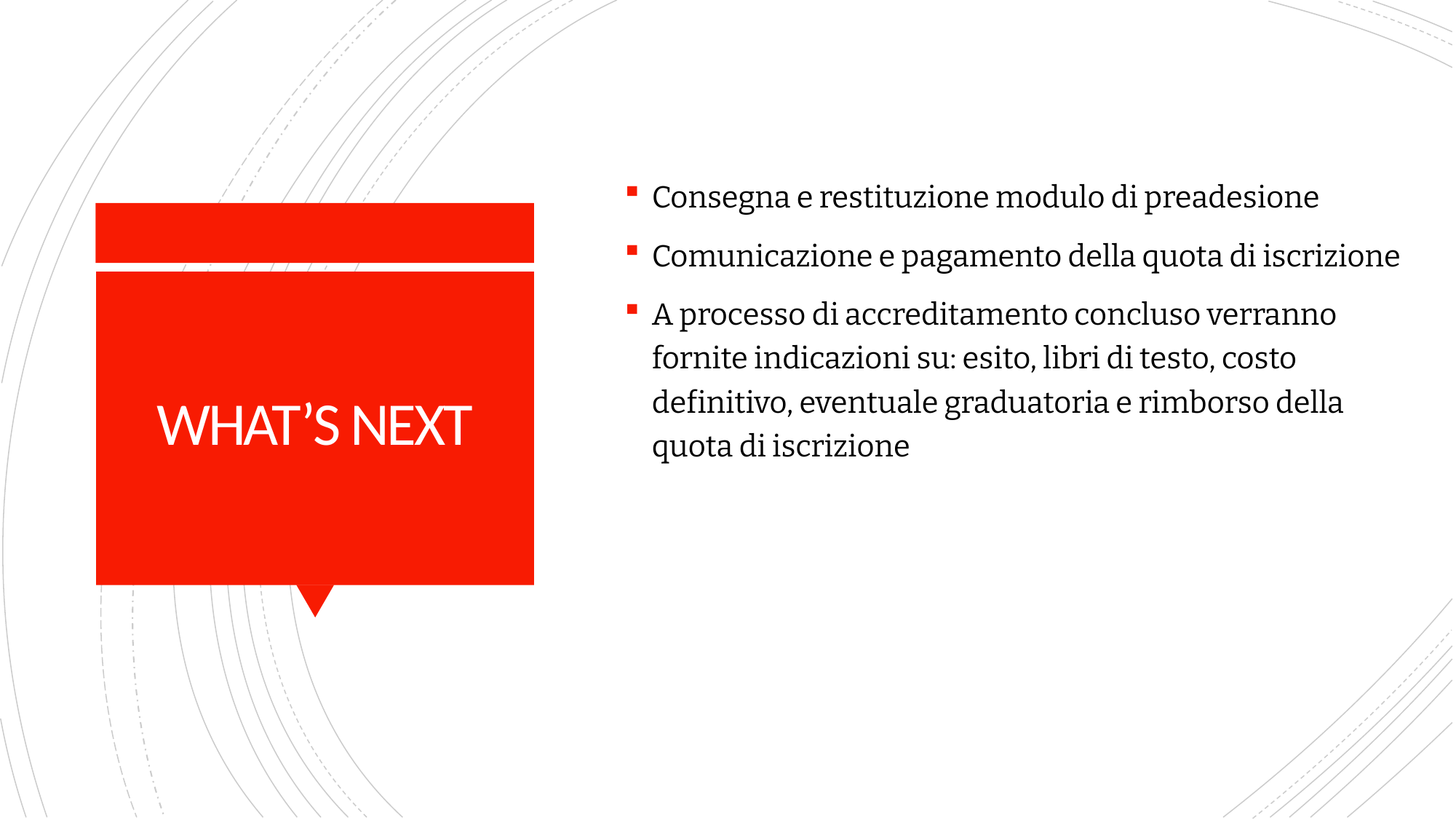

Consegna e restituzione modulo di preadesione
Comunicazione e pagamento della quota di iscrizione
A processo di accreditamento concluso verranno fornite indicazioni su: esito, libri di testo, costo definitivo, eventuale graduatoria e rimborso della quota di iscrizione

# WHAT’S NEXT